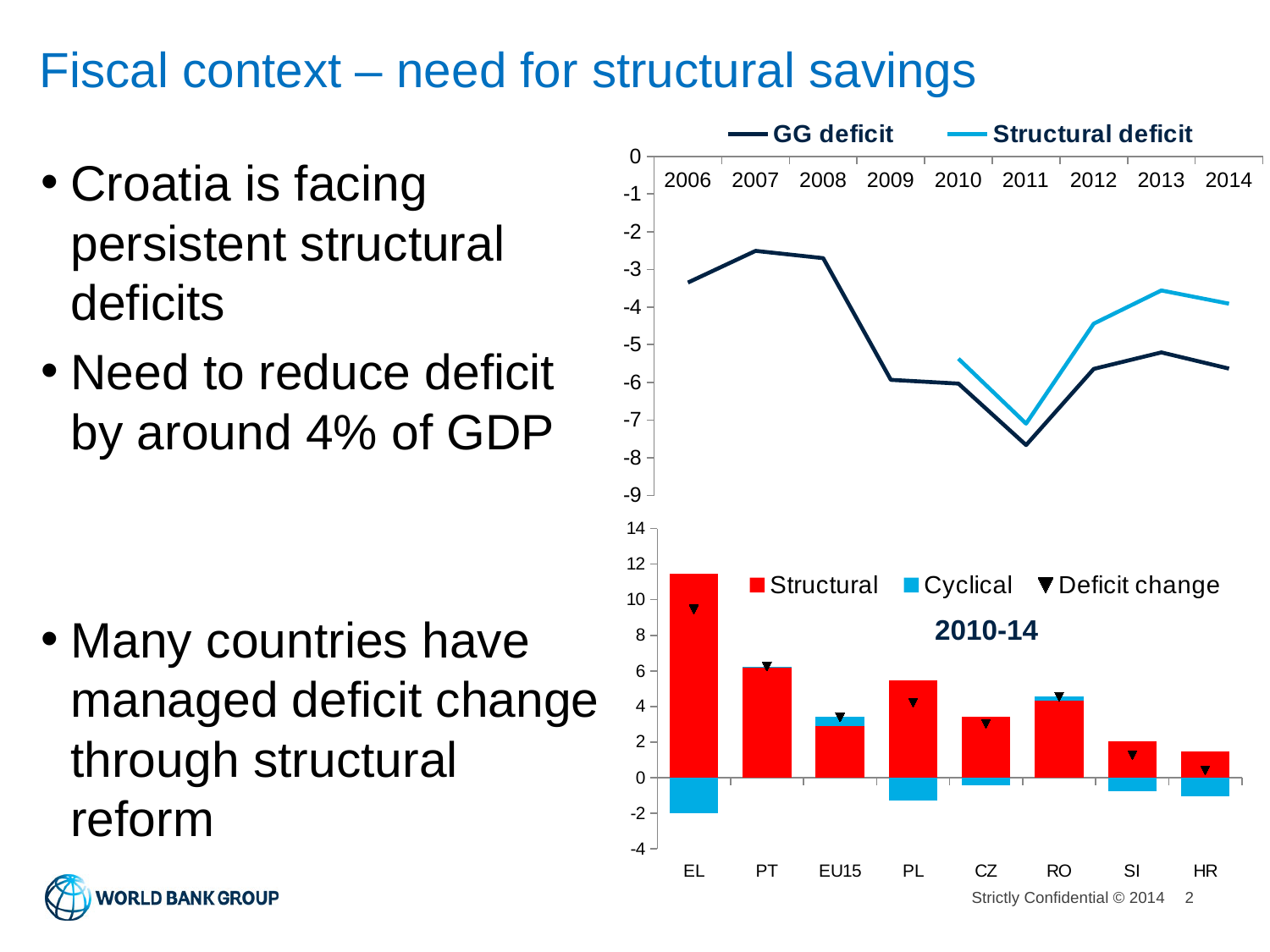

Fiscal context – need for structural savings

### Chart

| Category |  |  |
|---|---|---|
| 2006 | -3.3498916 | None |
| 2007 | -2.5089259 | None |
| 2008 | -2.7025814 | None |
| 2009 | -5.9342122 | None |
| 2010 | -6.0341966 | -5.3732 |
| 2011 | -7.6654595 | -7.0966 |
| 2012 | -5.644852 | -4.4423 |
| 2013 | -5.2065142 | -3.5597 |
| 2014 | -5.6357622 | -3.912 |
Croatia is facing persistent structural deficits
Need to reduce deficit by around 4% of GDP

Many countries have managed deficit change through structural reform

### Chart

| Category | Structural | Cyclical | Deficit change |
|---|---|---|---|
| EL | 11.482800000000001 | -2.0274882000000005 | 9.4553118 |
| PT | 6.1625 | 0.0890816000000001 | 6.2515816 |
| EU15 | 2.8767677005737133 | 0.521114837124375 | 3.3978825376980883 |
| PL | 5.490600000000001 | -1.280179200000001 | 4.2104208 |
| CZ | 3.4383000000000004 | -0.4098782000000001 | 3.0284218000000003 |
| RO | 4.3278 | 0.22152640000000012 | 4.5493264 |
| SI | 2.0513000000000003 | -0.7817577 | 1.2695423000000003 |
| HR | 1.4611999999999998 | -1.0627656000000005 | 0.3984343999999993 |
2010-14
2